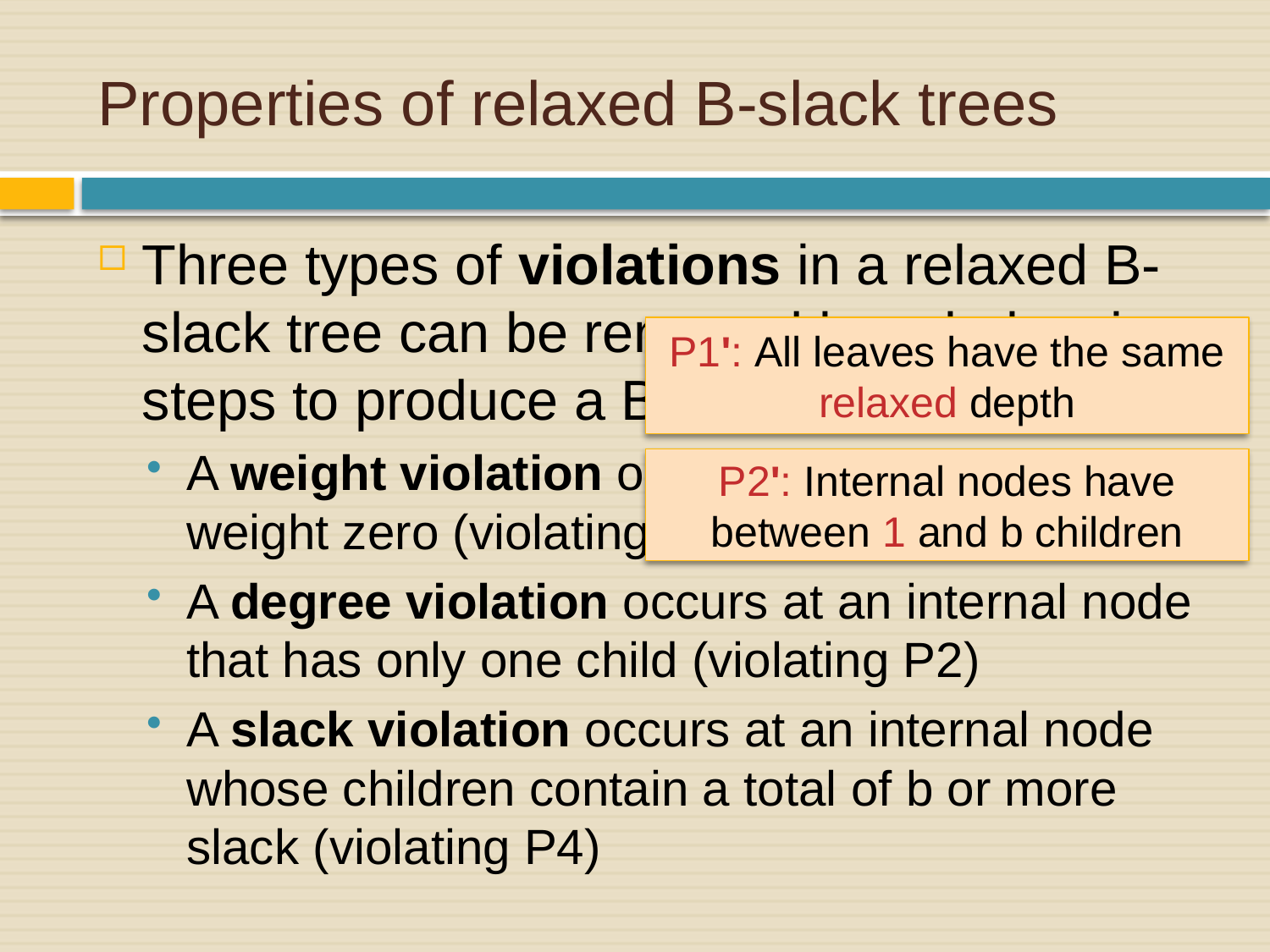

# Properties of relaxed B-slack trees
Three types of violations in a relaxed B-slack tree can be removed by rebalancing steps to produce a B-slack tree
A weight violation occurs at a node with weight zero (violating P1)
A degree violation occurs at an internal node that has only one child (violating P2)
A slack violation occurs at an internal node whose children contain a total of b or more slack (violating P4)

P1': All leaves have the same relaxed depth
P2': Internal nodes have between 1 and b children